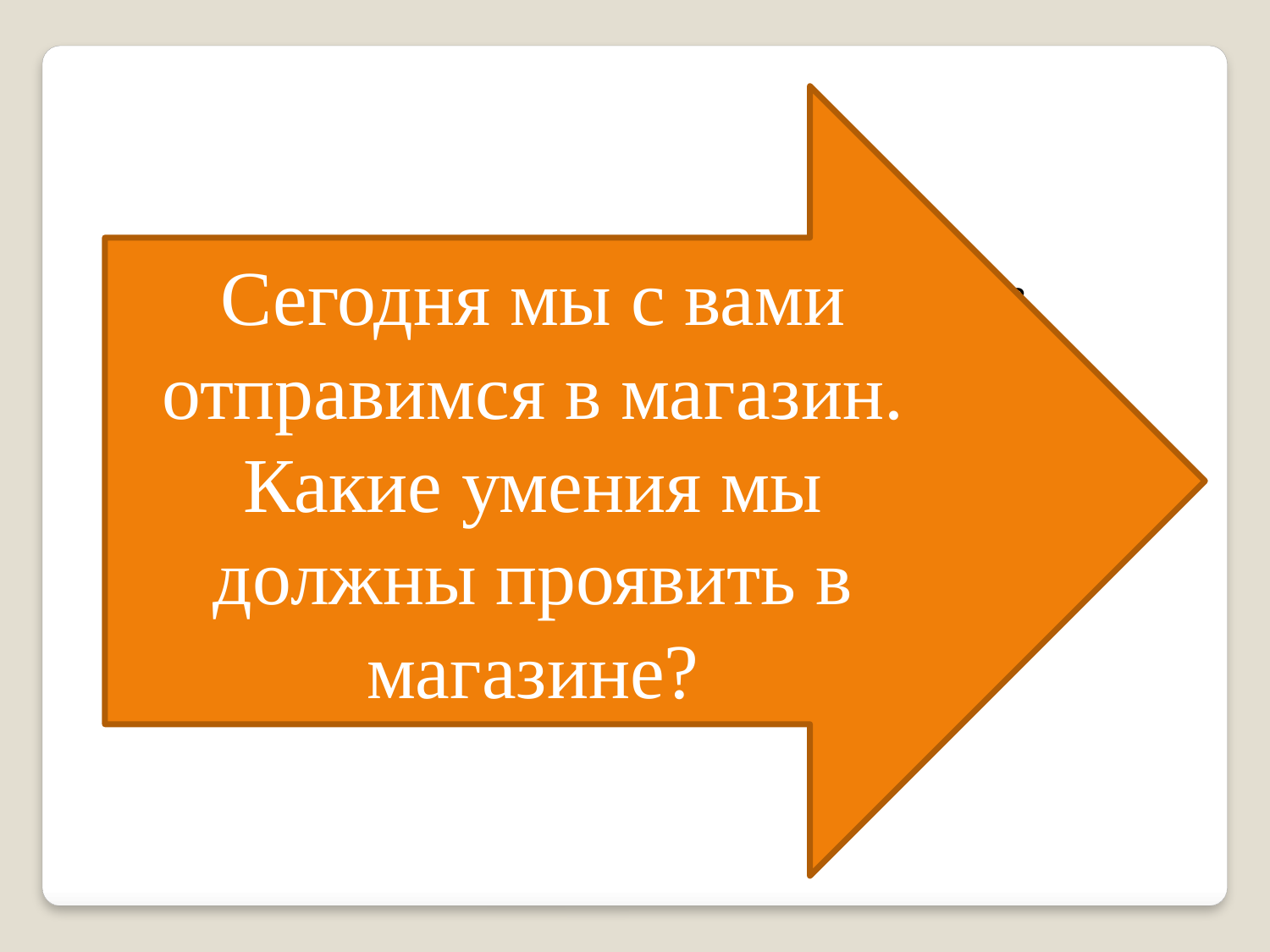

Сегодня мы с вами отправимся в магазин.
Какие умения мы должны проявить в магазине?

Что нужно хорошо уметь делать в магазине?